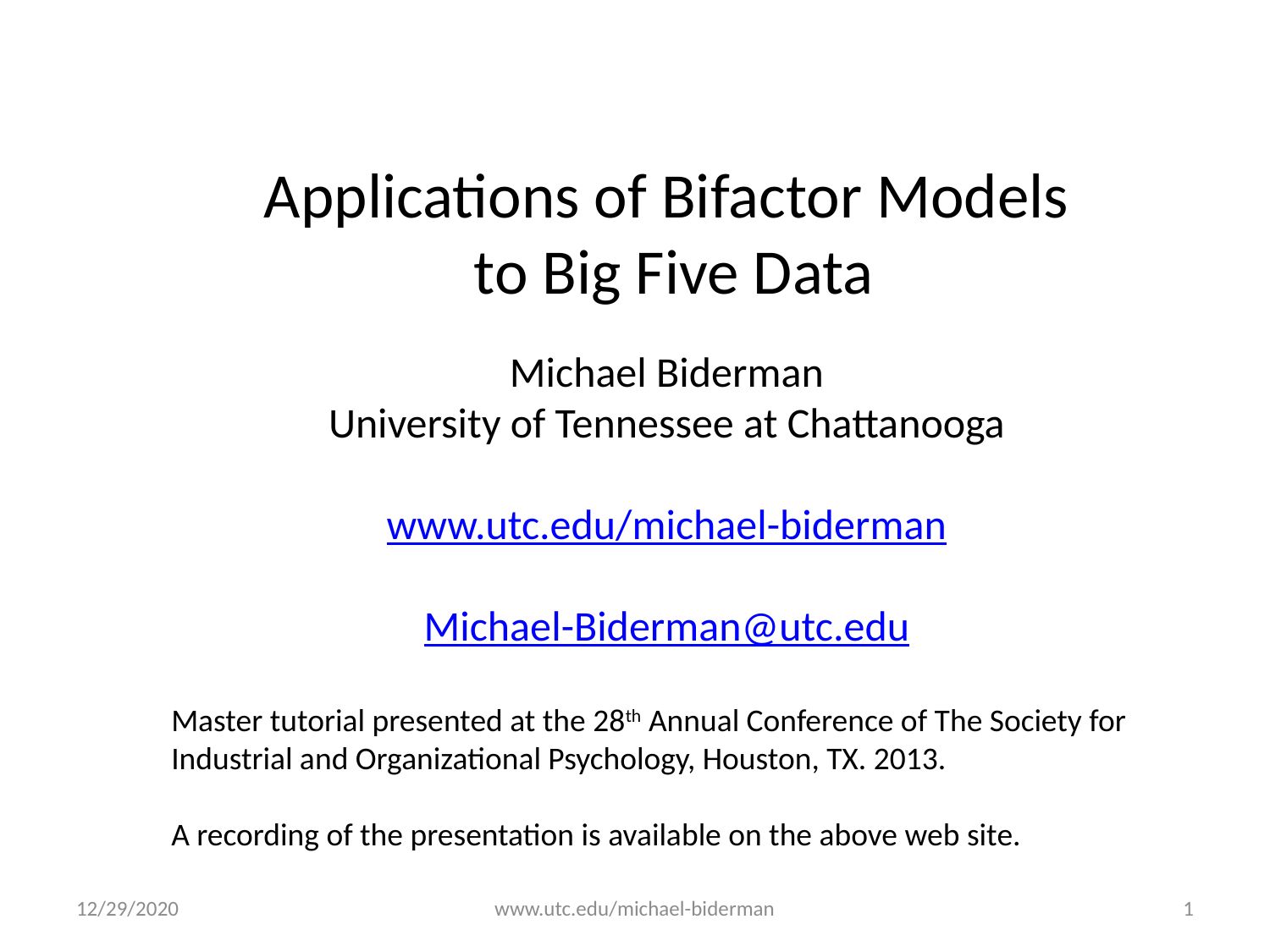

Applications of Bifactor Models
 to Big Five Data

Michael Biderman
University of Tennessee at Chattanooga

www.utc.edu/michael-biderman

Michael-Biderman@utc.edu

Master tutorial presented at the 28th Annual Conference of The Society for Industrial and Organizational Psychology, Houston, TX. 2013.

A recording of the presentation is available on the above web site.
12/29/2020
www.utc.edu/michael-biderman
1